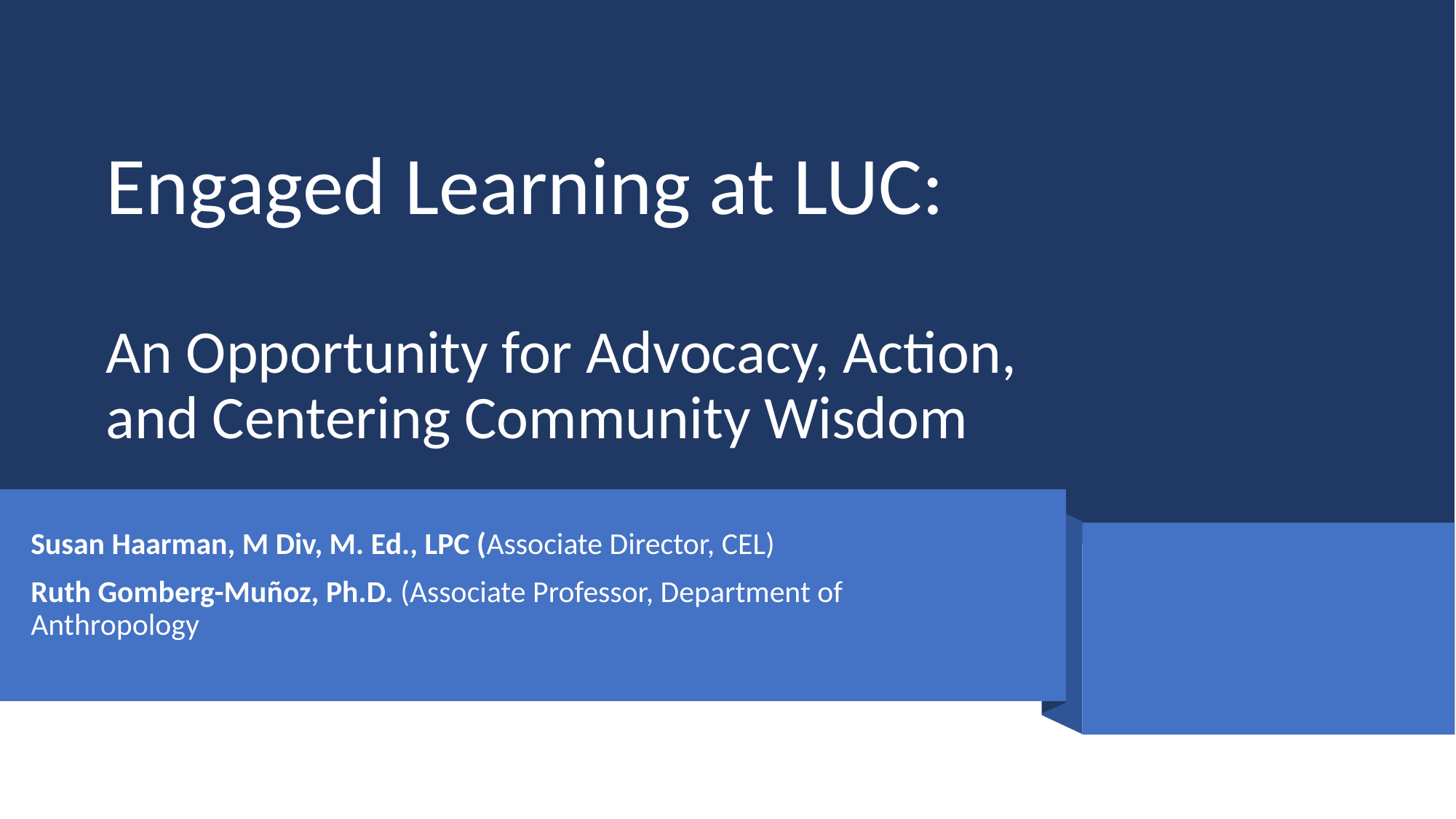

# Engaged Learning at LUC: An Opportunity for Advocacy, Action, and Centering Community Wisdom

Susan Haarman, M Div, M. Ed., LPC (Associate Director, CEL)
Ruth Gomberg-Muñoz, Ph.D. (Associate Professor, Department of Anthropology